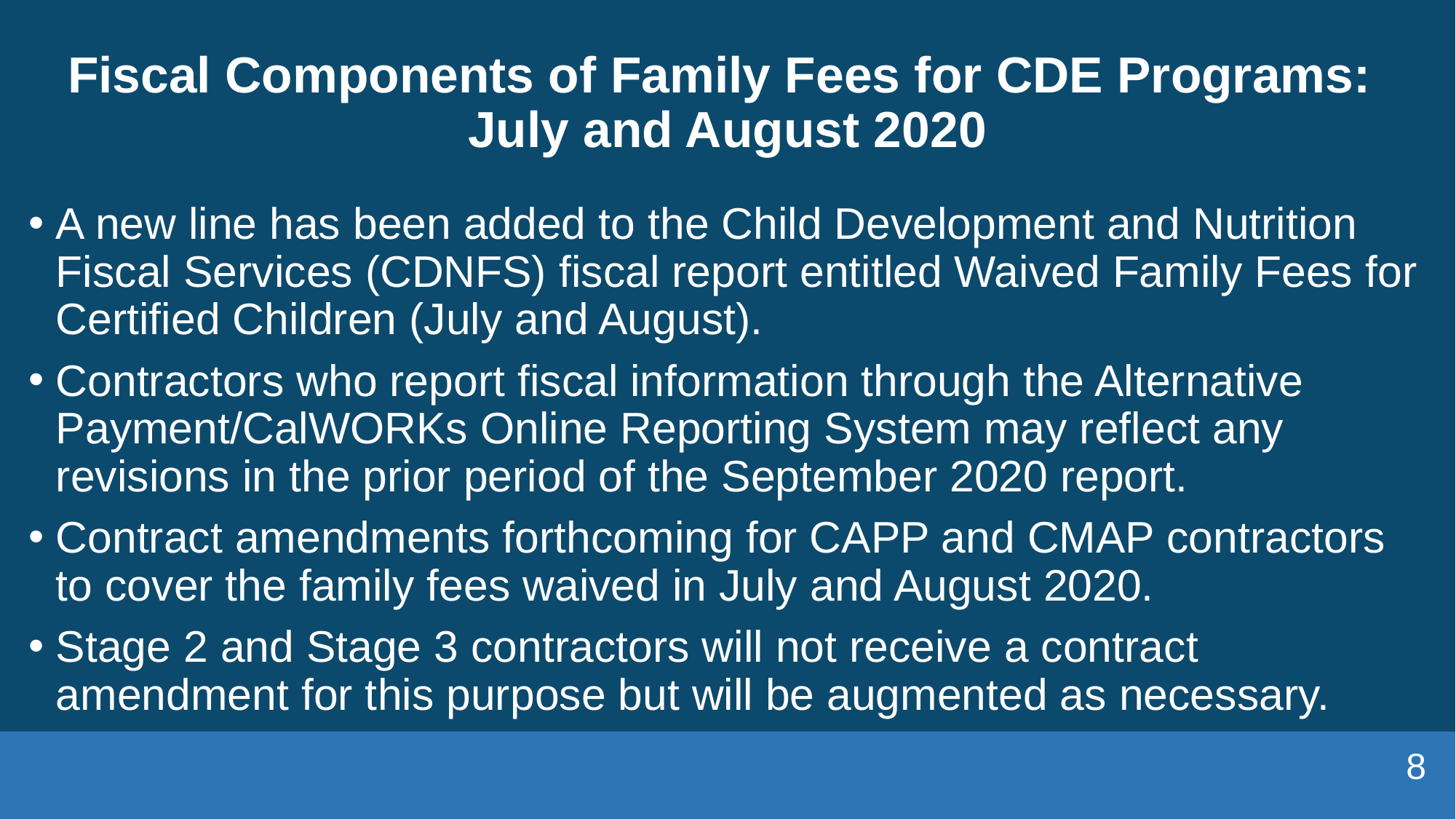

# Fiscal Components of Family Fees for CDE Programs: July and August 2020
A new line has been added to the Child Development and Nutrition Fiscal Services (CDNFS) fiscal report entitled Waived Family Fees for Certified Children (July and August).
Contractors who report fiscal information through the Alternative Payment/CalWORKs Online Reporting System may reflect any revisions in the prior period of the September 2020 report.
Contract amendments forthcoming for CAPP and CMAP contractors to cover the family fees waived in July and August 2020.
Stage 2 and Stage 3 contractors will not receive a contract amendment for this purpose but will be augmented as necessary.
8